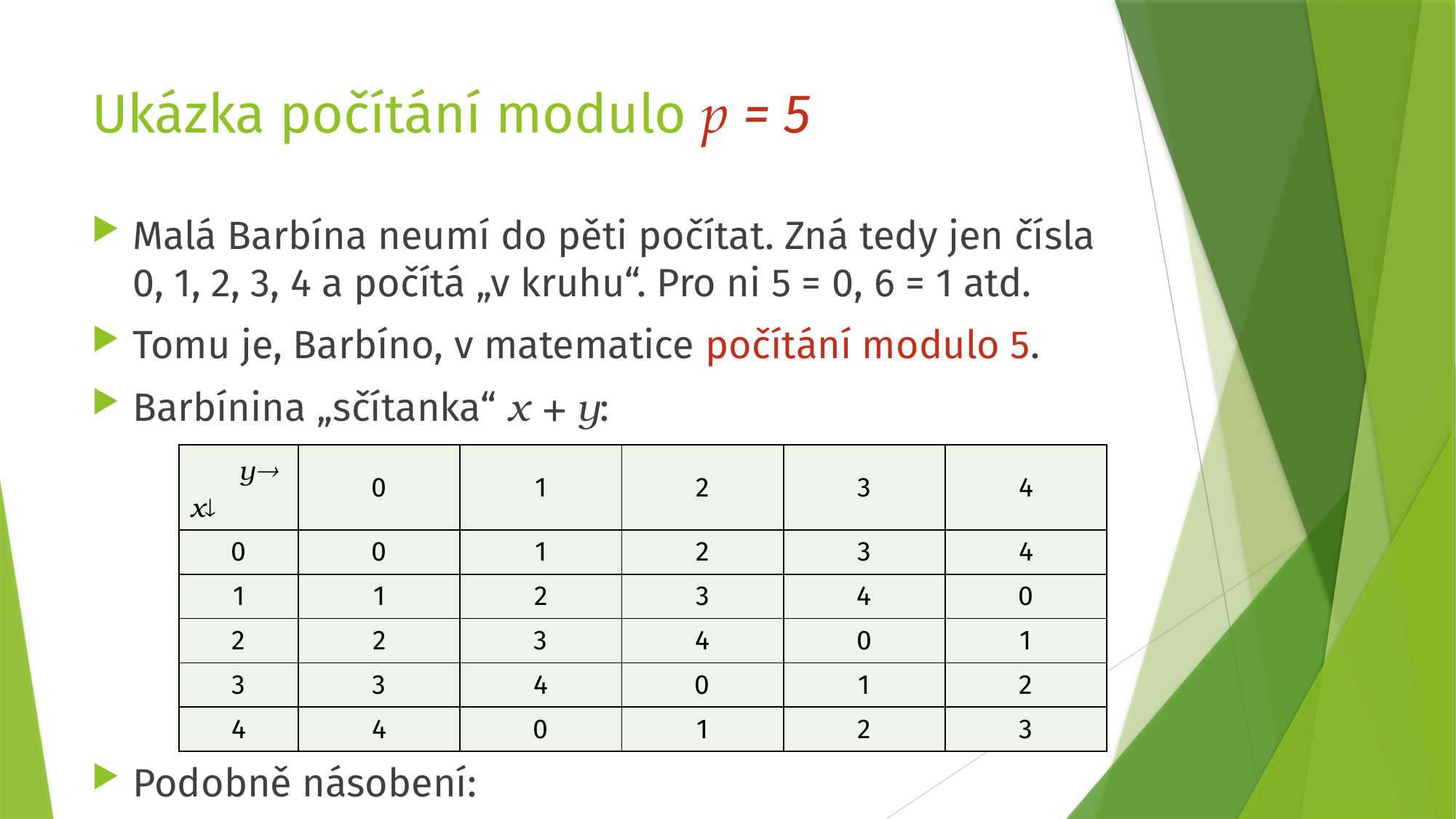

# Ukázka počítání modulo p = 5
Malá Barbína neumí do pěti počítat. Zná tedy jen čísla 0, 1, 2, 3, 4 a počítá „v kruhu“. Pro ni 5 = 0, 6 = 1 atd.
Tomu je, Barbíno, v matematice počítání modulo 5.
Barbínina „sčítanka“ x + y:

Podobně násobení:

| y→ x↓ | 0 | 1 | 2 | 3 | 4 |
| --- | --- | --- | --- | --- | --- |
| 0 | 0 | 1 | 2 | 3 | 4 |
| 1 | 1 | 2 | 3 | 4 | 0 |
| 2 | 2 | 3 | 4 | 0 | 1 |
| 3 | 3 | 4 | 0 | 1 | 2 |
| 4 | 4 | 0 | 1 | 2 | 3 |